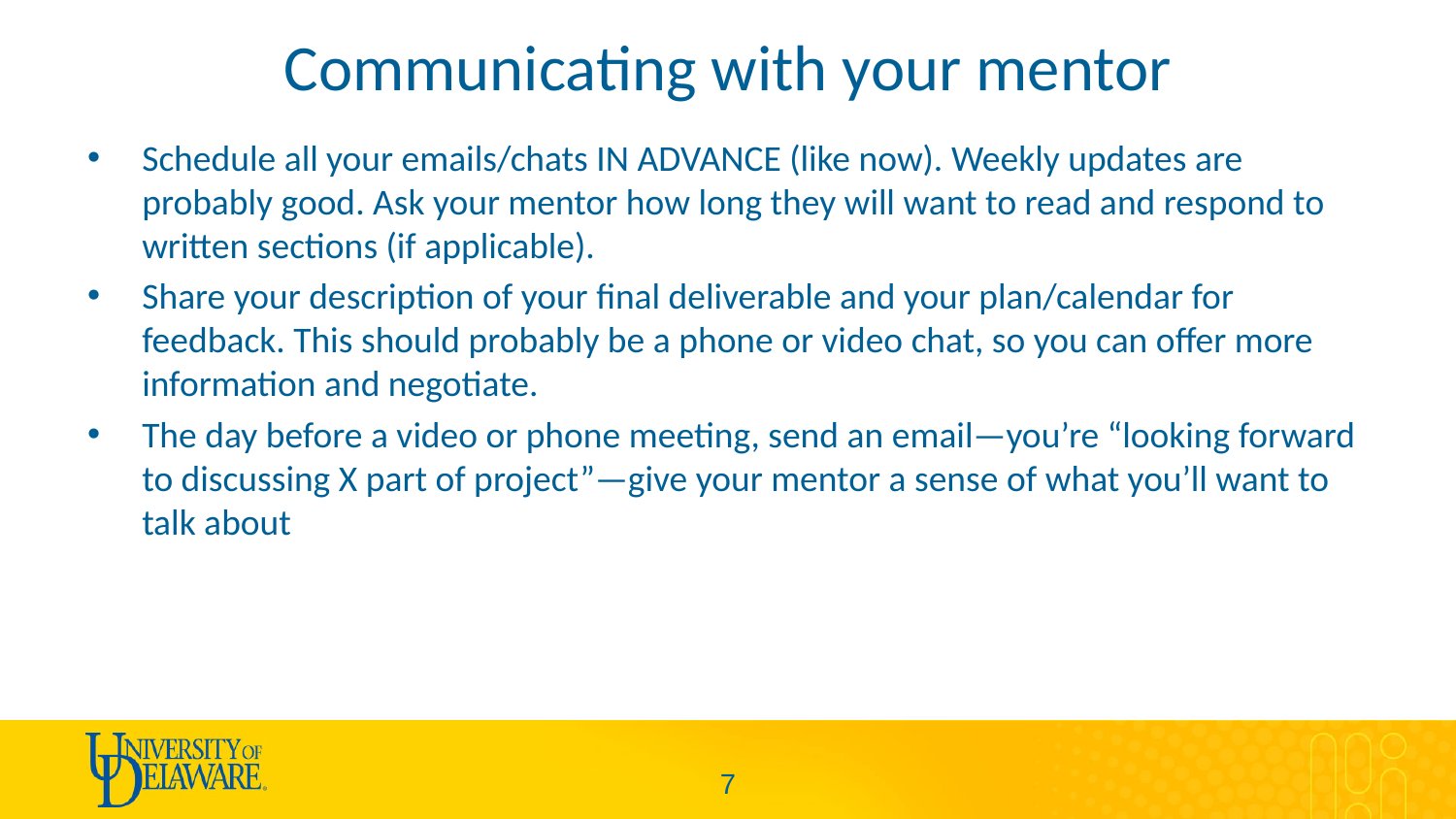

# Communicating with your mentor
Schedule all your emails/chats IN ADVANCE (like now). Weekly updates are probably good. Ask your mentor how long they will want to read and respond to written sections (if applicable).
Share your description of your final deliverable and your plan/calendar for feedback. This should probably be a phone or video chat, so you can offer more information and negotiate.
The day before a video or phone meeting, send an email—you’re “looking forward to discussing X part of project”—give your mentor a sense of what you’ll want to talk about

7